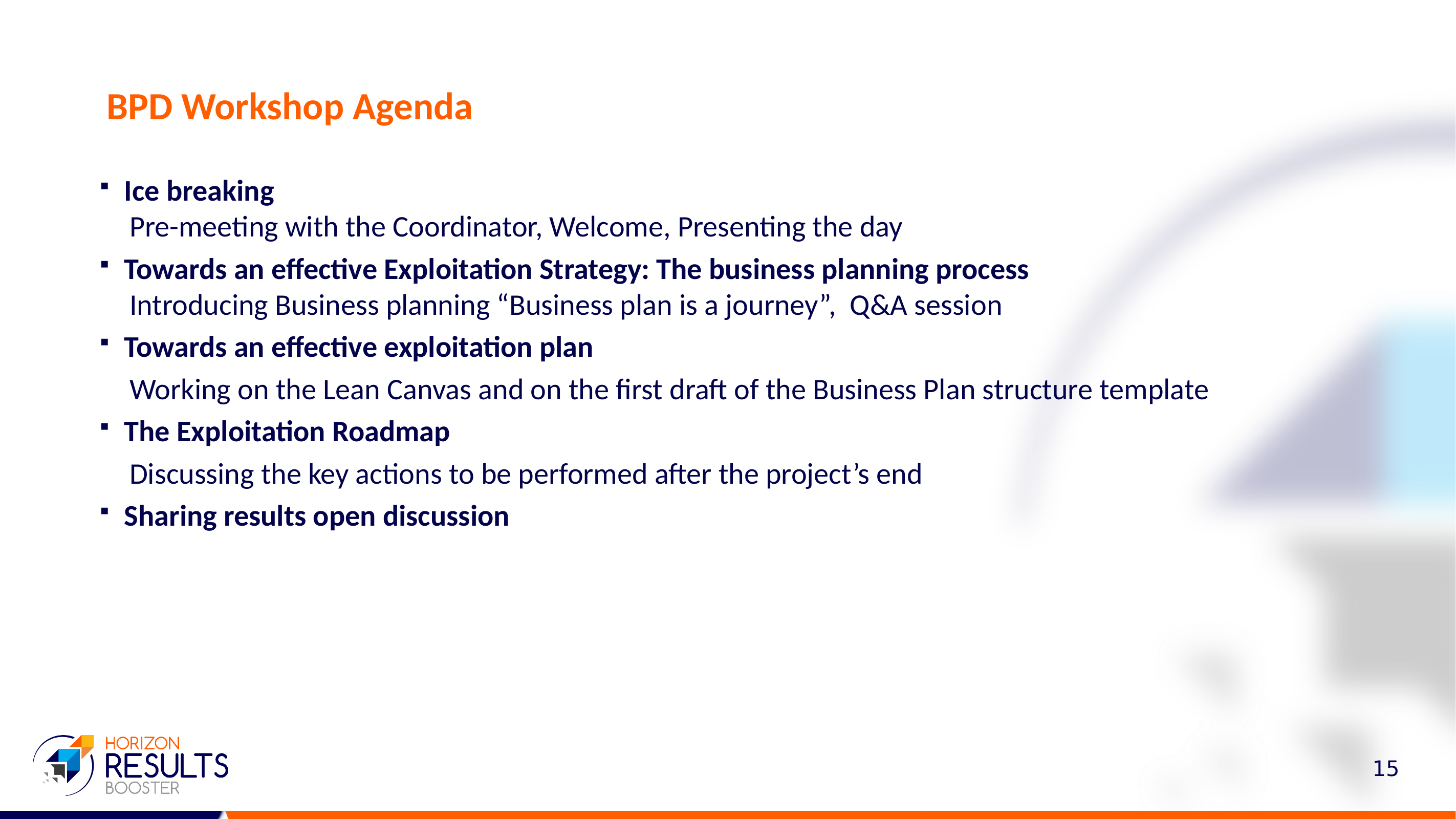

BPD Workshop Agenda
Ice breaking
Pre-meeting with the Coordinator, Welcome, Presenting the day
Towards an effective Exploitation Strategy: The business planning process
Introducing Business planning “Business plan is a journey”,  Q&A session
Towards an effective exploitation plan
Working on the Lean Canvas and on the first draft of the Business Plan structure template
The Exploitation Roadmap
Discussing the key actions to be performed after the project’s end
Sharing results open discussion
15